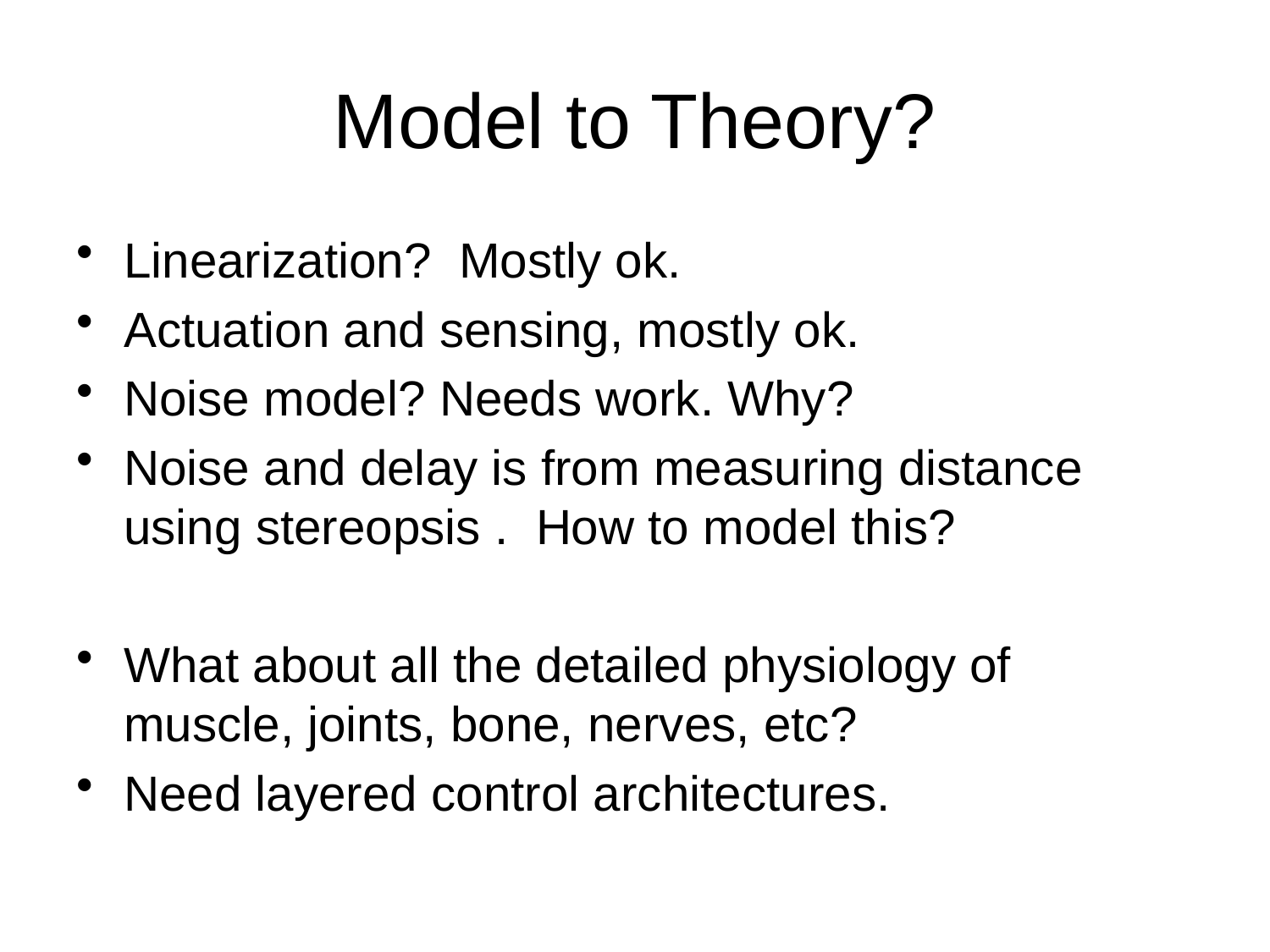

# Model to Theory?
Linearization?  Mostly ok.
Actuation and sensing, mostly ok.
Noise model? Needs work. Why?
Noise and delay is from measuring distance using stereopsis .  How to model this?

What about all the detailed physiology of muscle, joints, bone, nerves, etc?
Need layered control architectures.